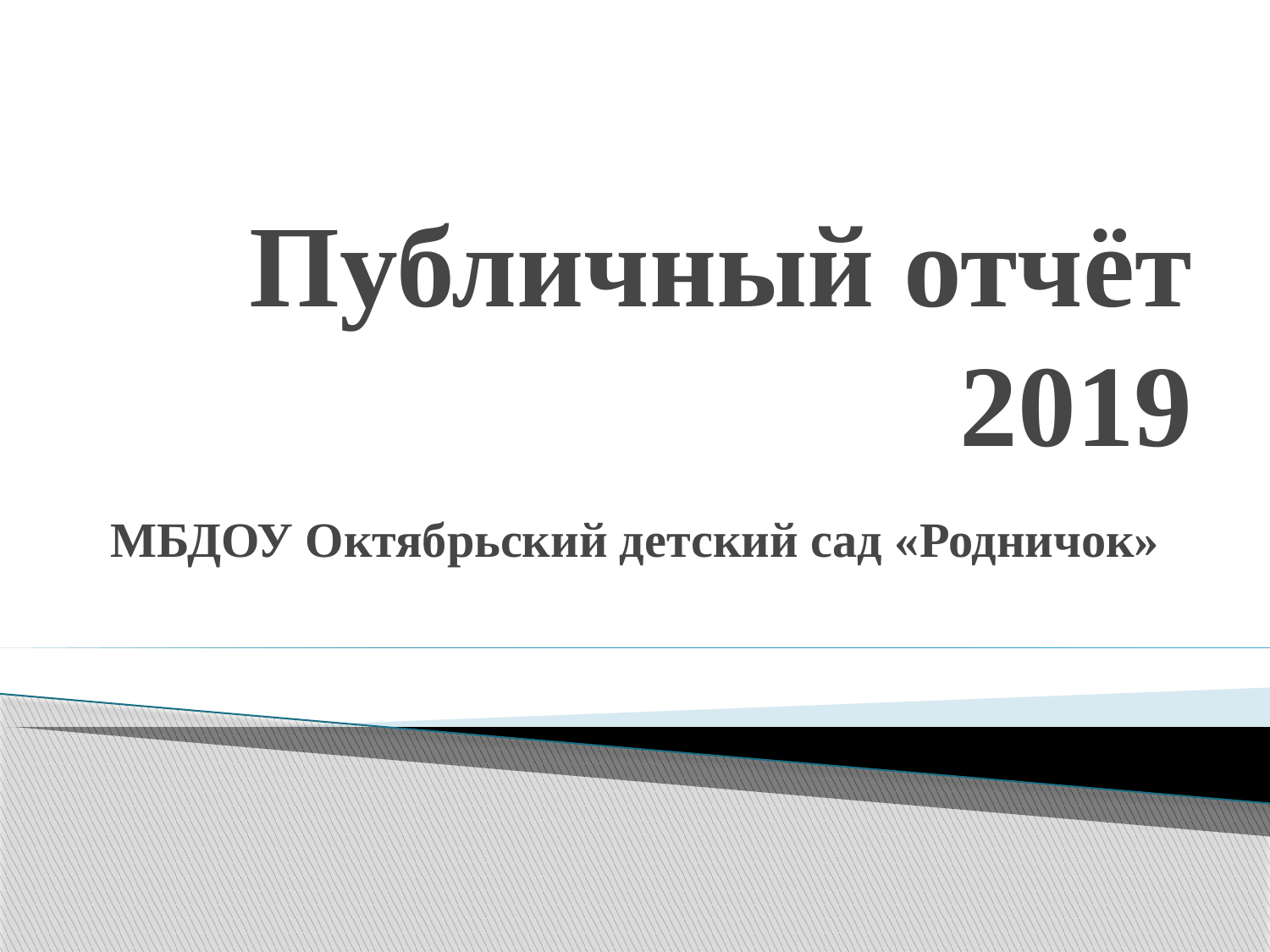

# Публичный отчёт 2019
МБДОУ Октябрьский детский сад «Родничок»